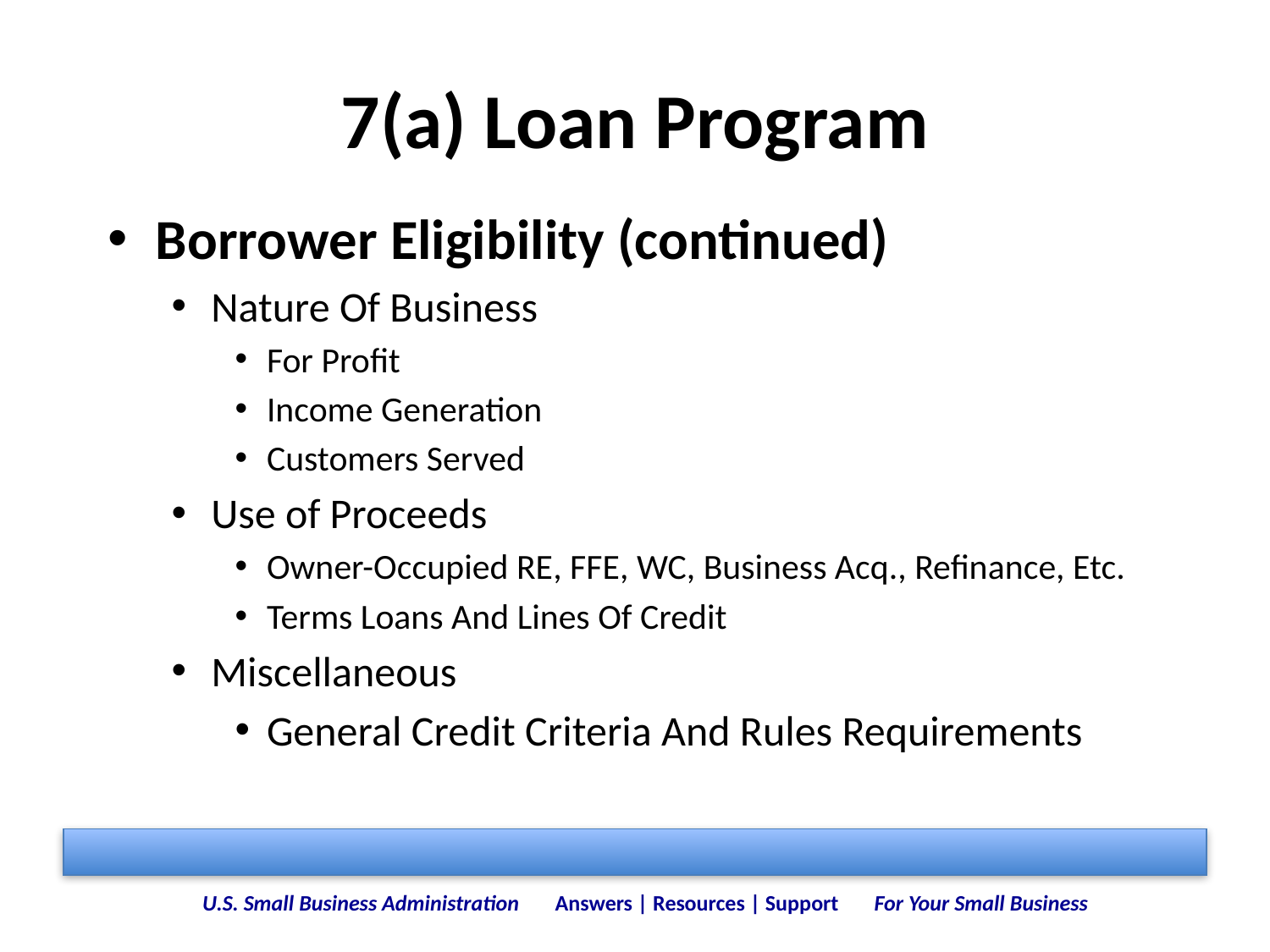

# 7(a) Loan Program
Borrower Eligibility (continued)
Nature Of Business
For Profit
Income Generation
Customers Served
Use of Proceeds
Owner-Occupied RE, FFE, WC, Business Acq., Refinance, Etc.
Terms Loans And Lines Of Credit
Miscellaneous
General Credit Criteria And Rules Requirements